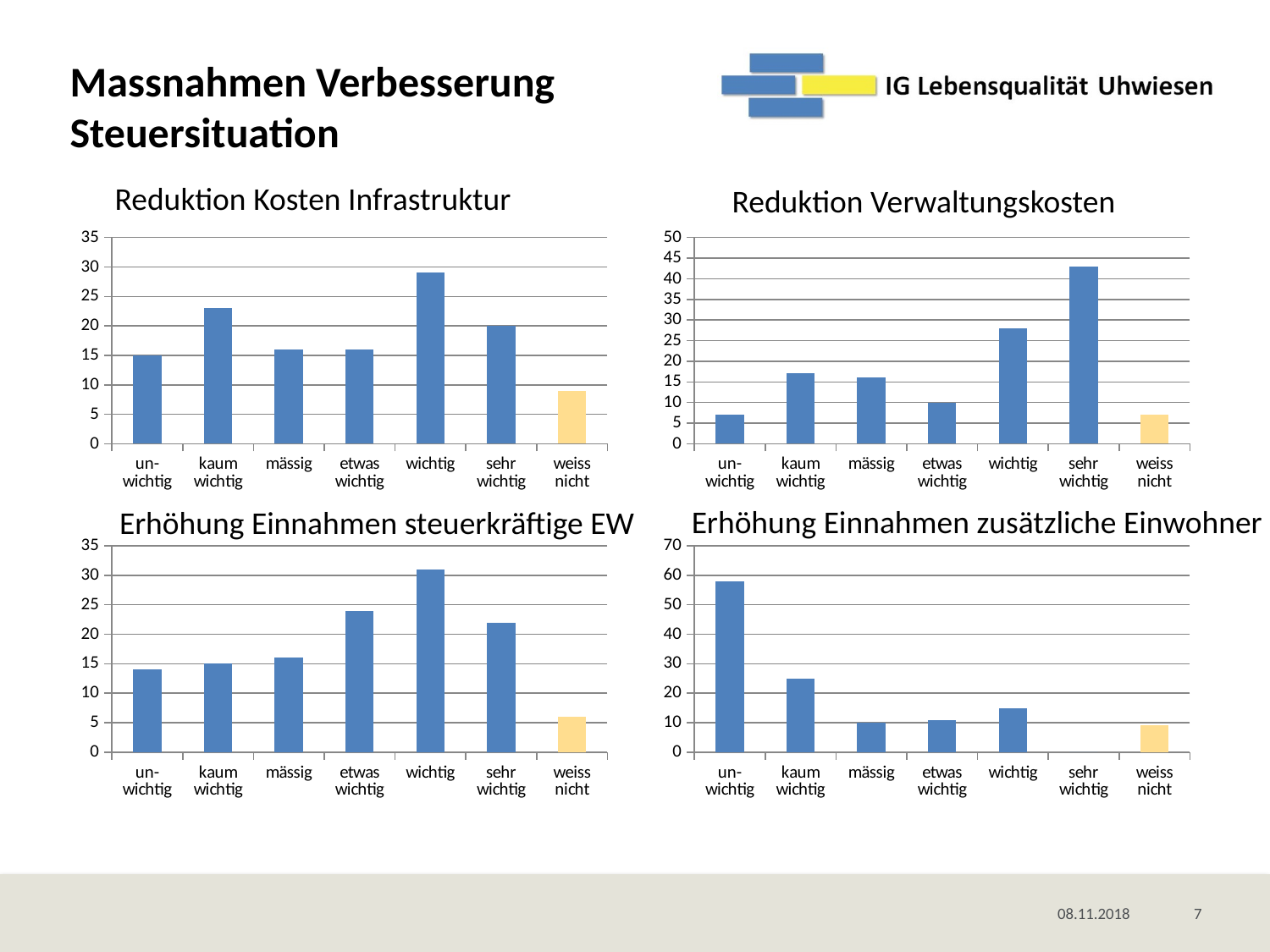

# Massnahmen Verbesserung
Steuersituation
Reduktion Kosten Infrastruktur
Reduktion Verwaltungskosten

### Chart

| Category |  |
|---|---|
| un-wichtig | 15.0 |
| kaum wichtig | 23.0 |
| mässig | 16.0 |
| etwas wichtig | 16.0 |
| wichtig | 29.0 |
| sehr wichtig | 20.0 |
| weiss nicht | 9.0 |

### Chart

| Category |  |
|---|---|
| un-wichtig | 7.0 |
| kaum wichtig | 17.0 |
| mässig | 16.0 |
| etwas wichtig | 10.0 |
| wichtig | 28.0 |
| sehr wichtig | 43.0 |
| weiss nicht | 7.0 |
Erhöhung Einnahmen zusätzliche Einwohner
Erhöhung Einnahmen steuerkräftige EW

### Chart

| Category |  |
|---|---|
| un-wichtig | 14.0 |
| kaum wichtig | 15.0 |
| mässig | 16.0 |
| etwas wichtig | 24.0 |
| wichtig | 31.0 |
| sehr wichtig | 22.0 |
| weiss nicht | 6.0 |

### Chart

| Category |  |
|---|---|
| un-wichtig | 58.0 |
| kaum wichtig | 25.0 |
| mässig | 10.0 |
| etwas wichtig | 11.0 |
| wichtig | 15.0 |
| sehr wichtig | 0.0 |
| weiss nicht | 9.0 |
08.11.2018
7